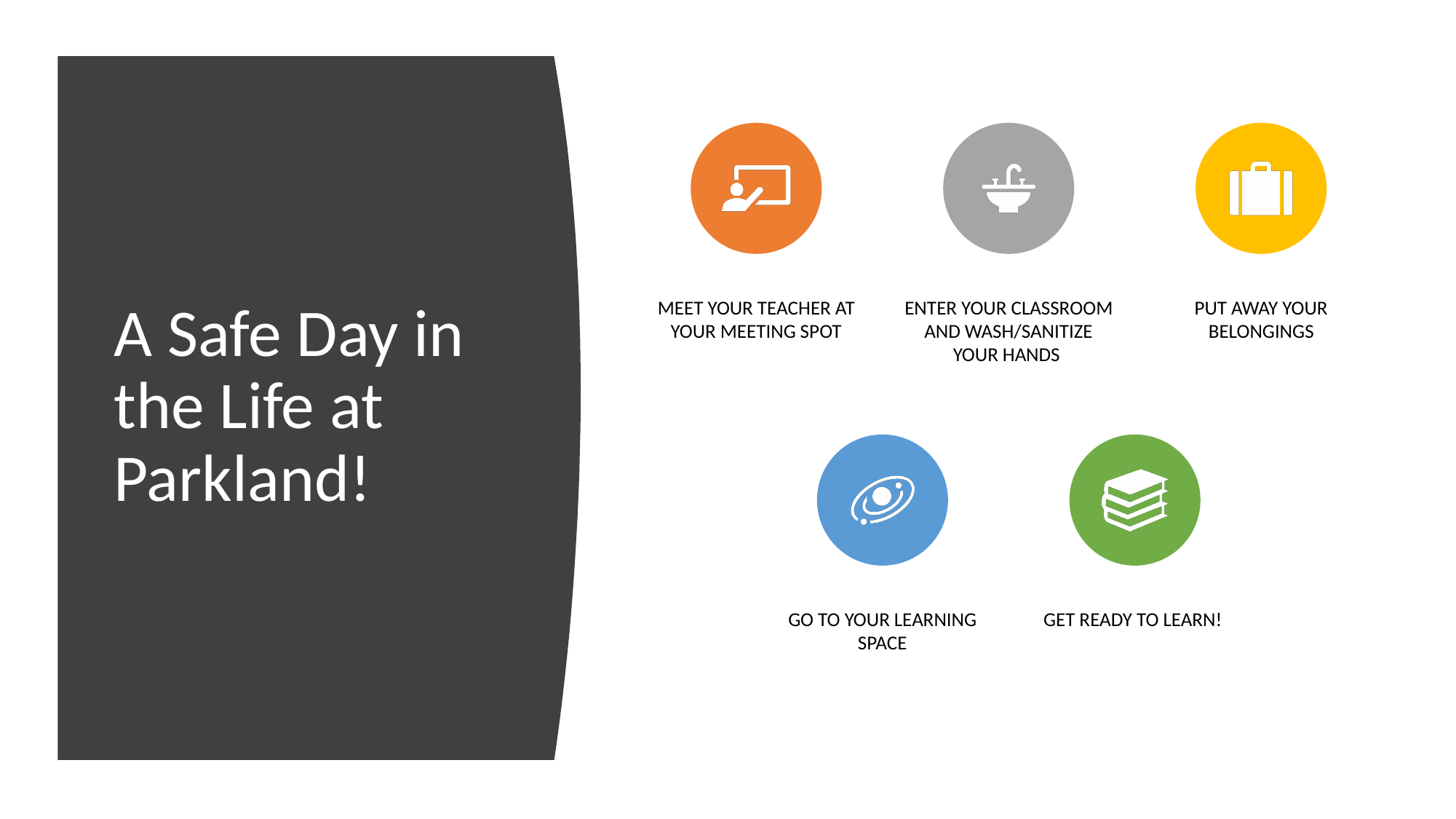

Meet your teacher at your meeting spot
Enter your classroom and wash/sanitize your hands
Put away your belongings
Go to your learning space
Get ready to learn!

# A Safe Day in the Life at Parkland!